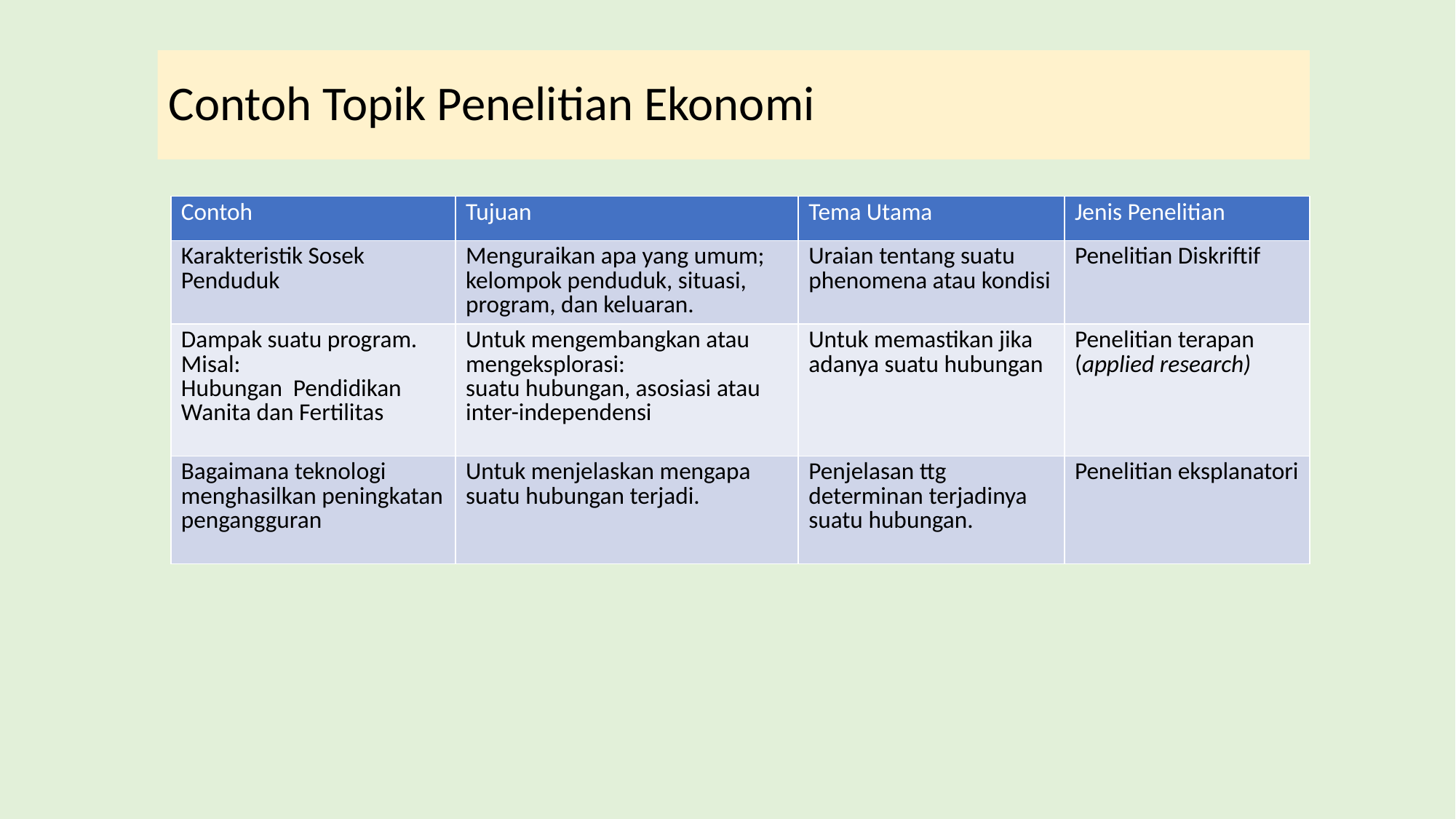

# Contoh Topik Penelitian Ekonomi
| Contoh | Tujuan | Tema Utama | Jenis Penelitian |
| --- | --- | --- | --- |
| Karakteristik Sosek Penduduk | Menguraikan apa yang umum; kelompok penduduk, situasi, program, dan keluaran. | Uraian tentang suatu phenomena atau kondisi | Penelitian Diskriftif |
| Dampak suatu program. Misal: Hubungan Pendidikan Wanita dan Fertilitas | Untuk mengembangkan atau mengeksplorasi: suatu hubungan, asosiasi atau inter-independensi | Untuk memastikan jika adanya suatu hubungan | Penelitian terapan (applied research) |
| Bagaimana teknologi menghasilkan peningkatan pengangguran | Untuk menjelaskan mengapa suatu hubungan terjadi. | Penjelasan ttg determinan terjadinya suatu hubungan. | Penelitian eksplanatori |